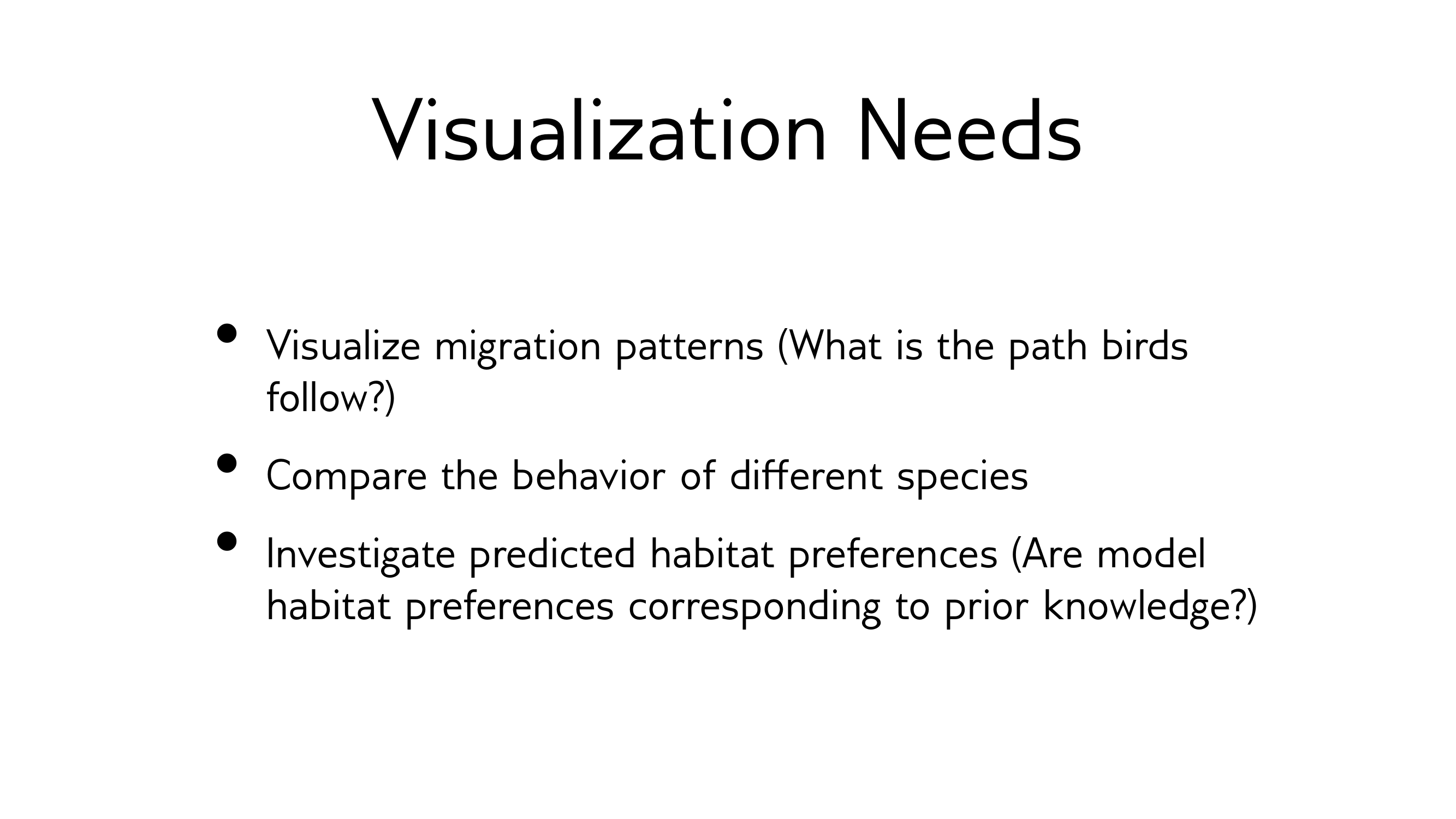

# Visualization Needs
Visualize migration patterns (What is the path birds follow?)
Compare the behavior of different species
Investigate predicted habitat preferences (Are model habitat preferences corresponding to prior knowledge?)